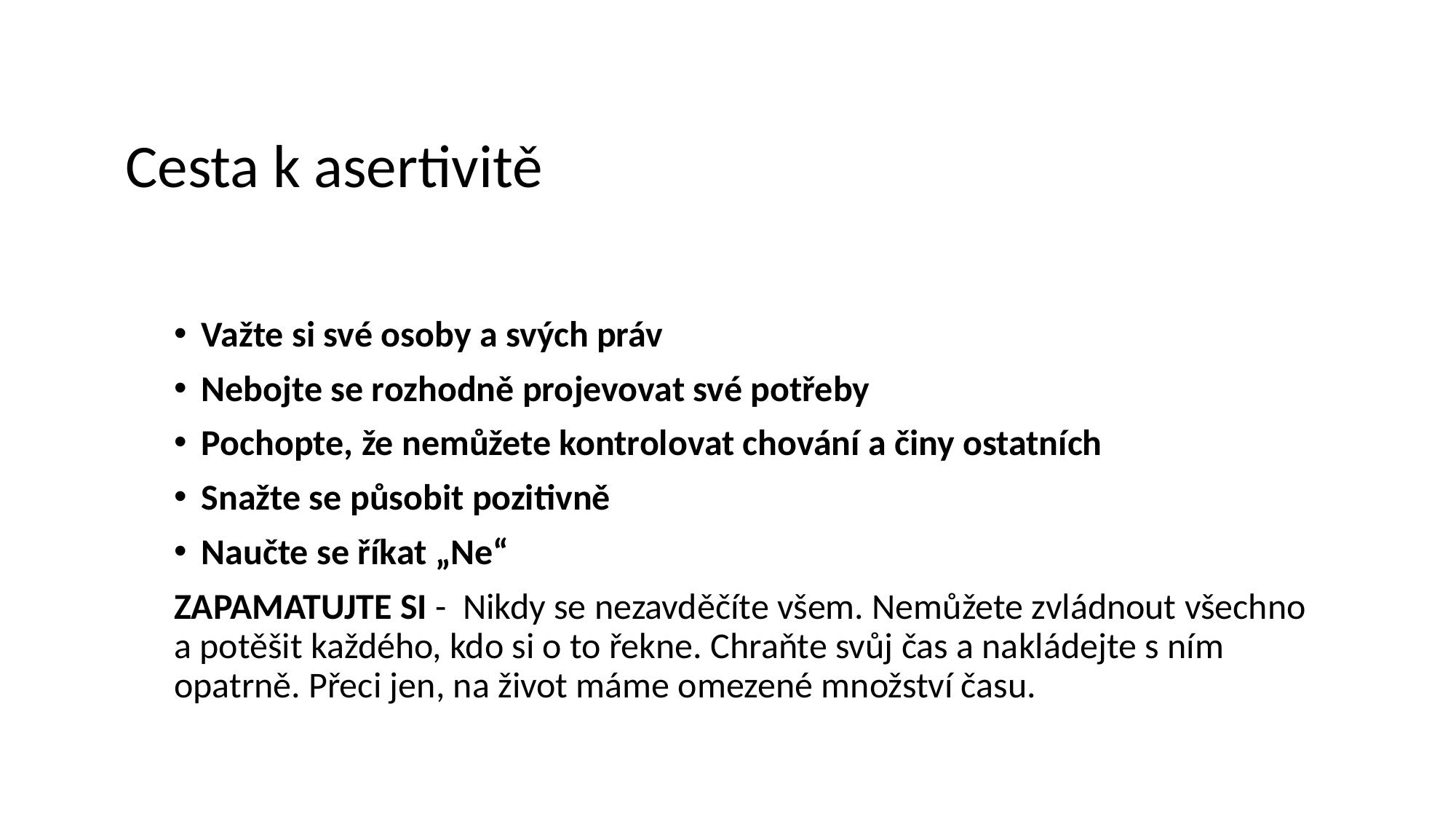

# Cesta k asertivitě
Važte si své osoby a svých práv
Nebojte se rozhodně projevovat své potřeby
Pochopte, že nemůžete kontrolovat chování a činy ostatních
Snažte se působit pozitivně
Naučte se říkat „Ne“
ZAPAMATUJTE SI -  Nikdy se nezavděčíte všem. Nemůžete zvládnout všechno a potěšit každého, kdo si o to řekne. Chraňte svůj čas a nakládejte s ním opatrně. Přeci jen, na život máme omezené množství času.